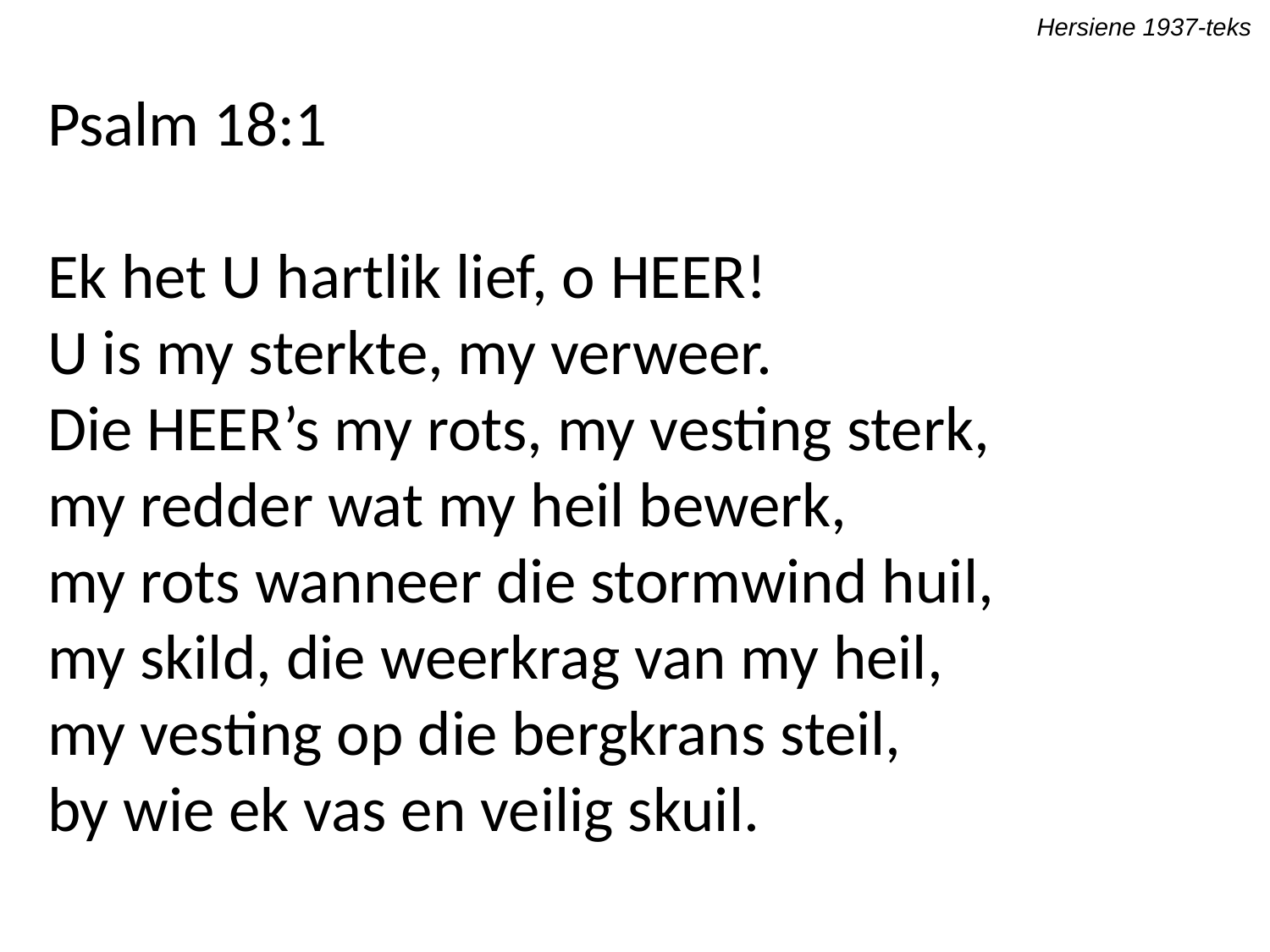

Hersiene 1937-teks
Psalm 18:1

Ek het U hartlik lief, o Heer!
U is my sterkte, my verweer.
Die Heer’s my rots, my vesting sterk,
my redder wat my heil bewerk,
my rots wanneer die stormwind huil,
my skild, die weerkrag van my heil,
my vesting op die bergkrans steil,
by wie ek vas en veilig skuil.